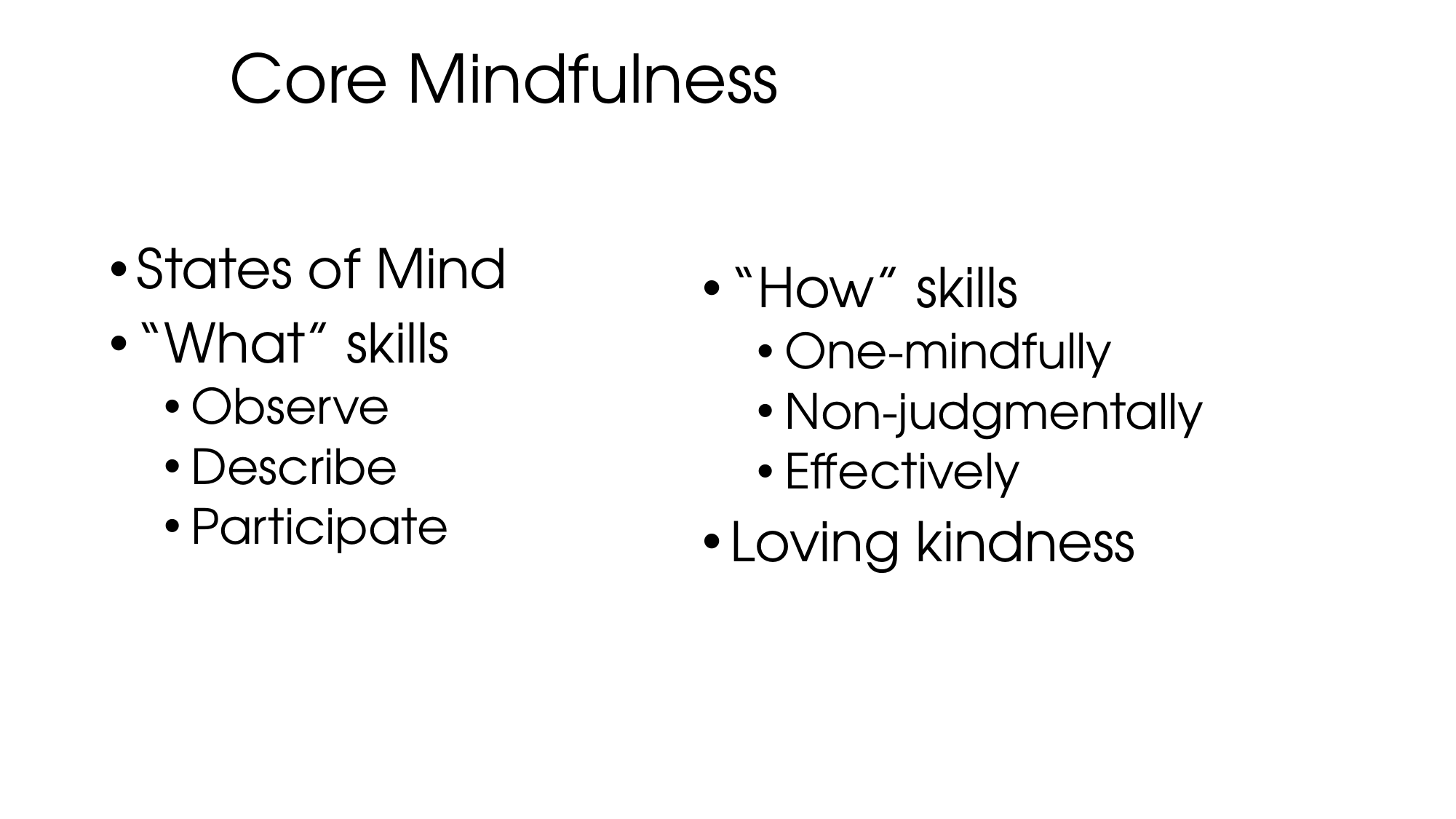

# Core Mindfulness

“How” skills
One-mindfully
Non-judgmentally
Effectively
Loving kindness

States of Mind
“What” skills
Observe
Describe
Participate